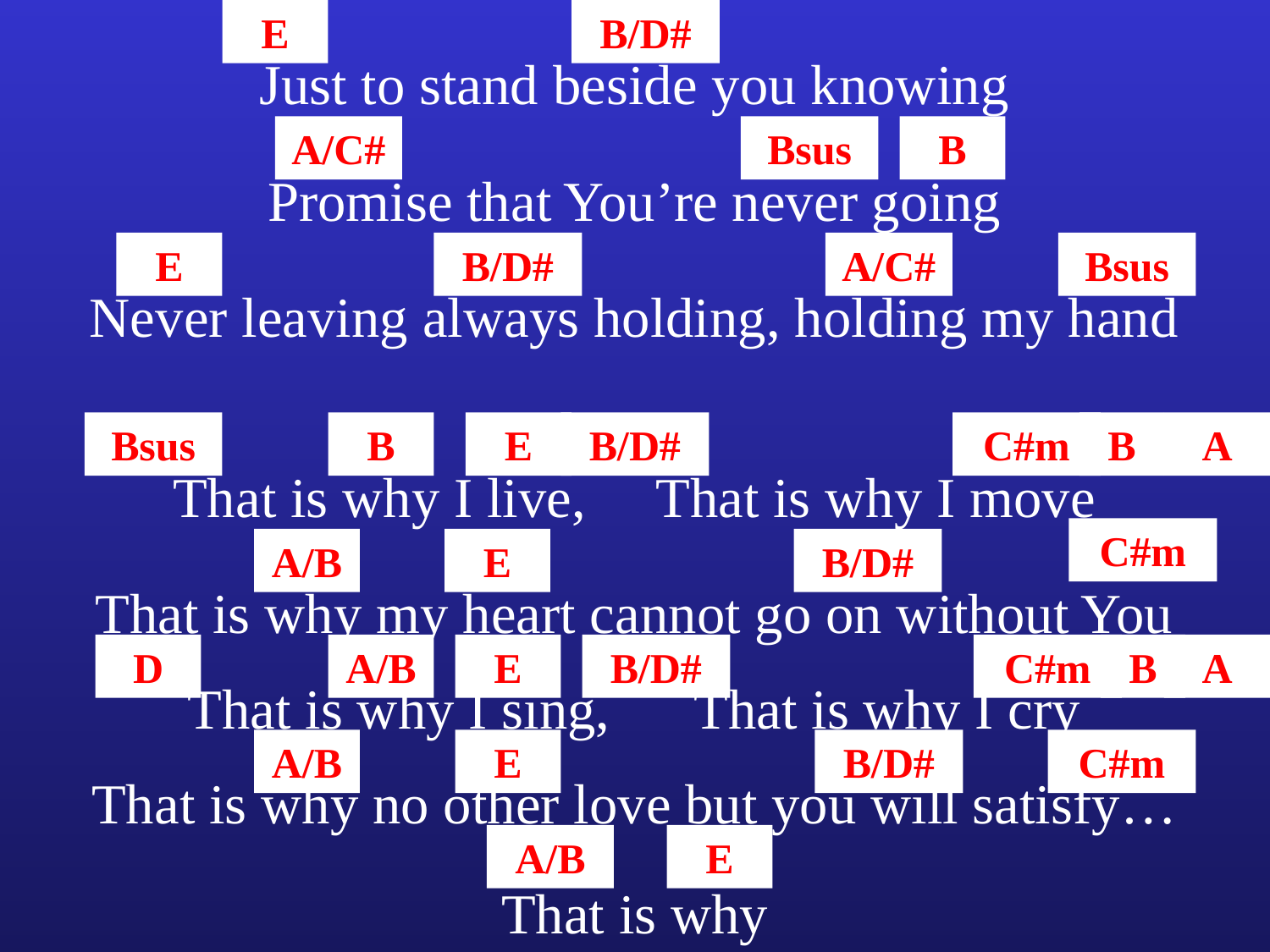

E
B/D#
Just to stand beside you knowing
A/C#
Bsus
B
Promise that You’re never going
E
B/D#
A/C#
Bsus
Never leaving always holding, holding my hand
Bsus
B
E
B/D#
C#m
B
A
That is why I live,     That is why I move
C#m
A/B
E
B/D#
That is why my heart cannot go on without You
D
A/B
E
B/D#
C#m
B
A
That is why I sing,      That is why I cry
A/B
E
B/D#
C#m
That is why no other love but you will satisfy…
A/B
E
That is why